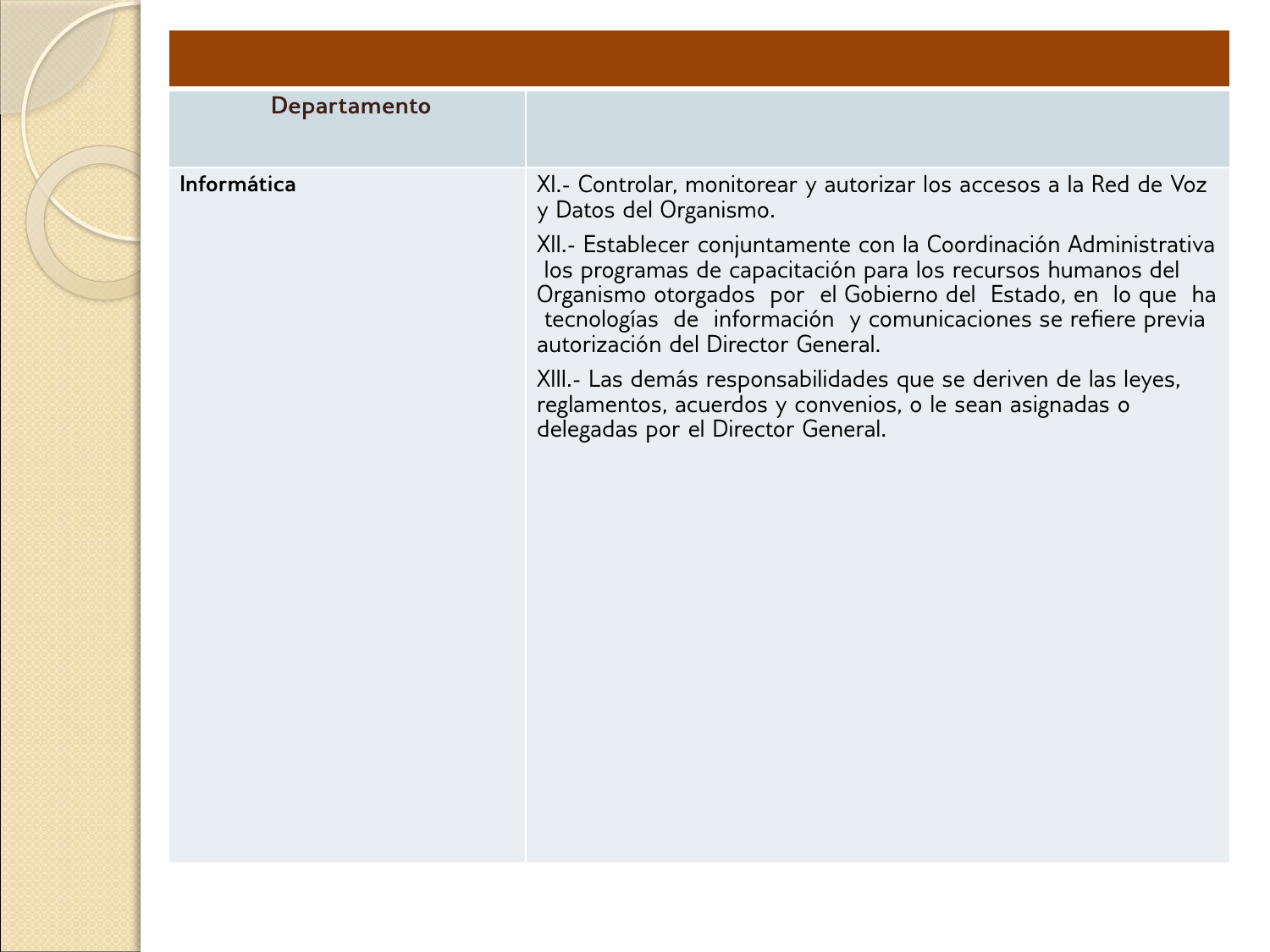

|  |  |
| --- | --- |
| Departamento |  |
| Informática | XI.- Controlar, monitorear y autorizar los accesos a la Red de Voz y Datos del Organismo. XII.- Establecer conjuntamente con la Coordinación Administrativa los programas de capacitación para los recursos humanos del Organismo otorgados por el Gobierno del Estado, en lo que ha tecnologías de información y comunicaciones se refiere previa autorización del Director General. XIII.- Las demás responsabilidades que se deriven de las leyes, reglamentos, acuerdos y convenios, o le sean asignadas o delegadas por el Director General. |